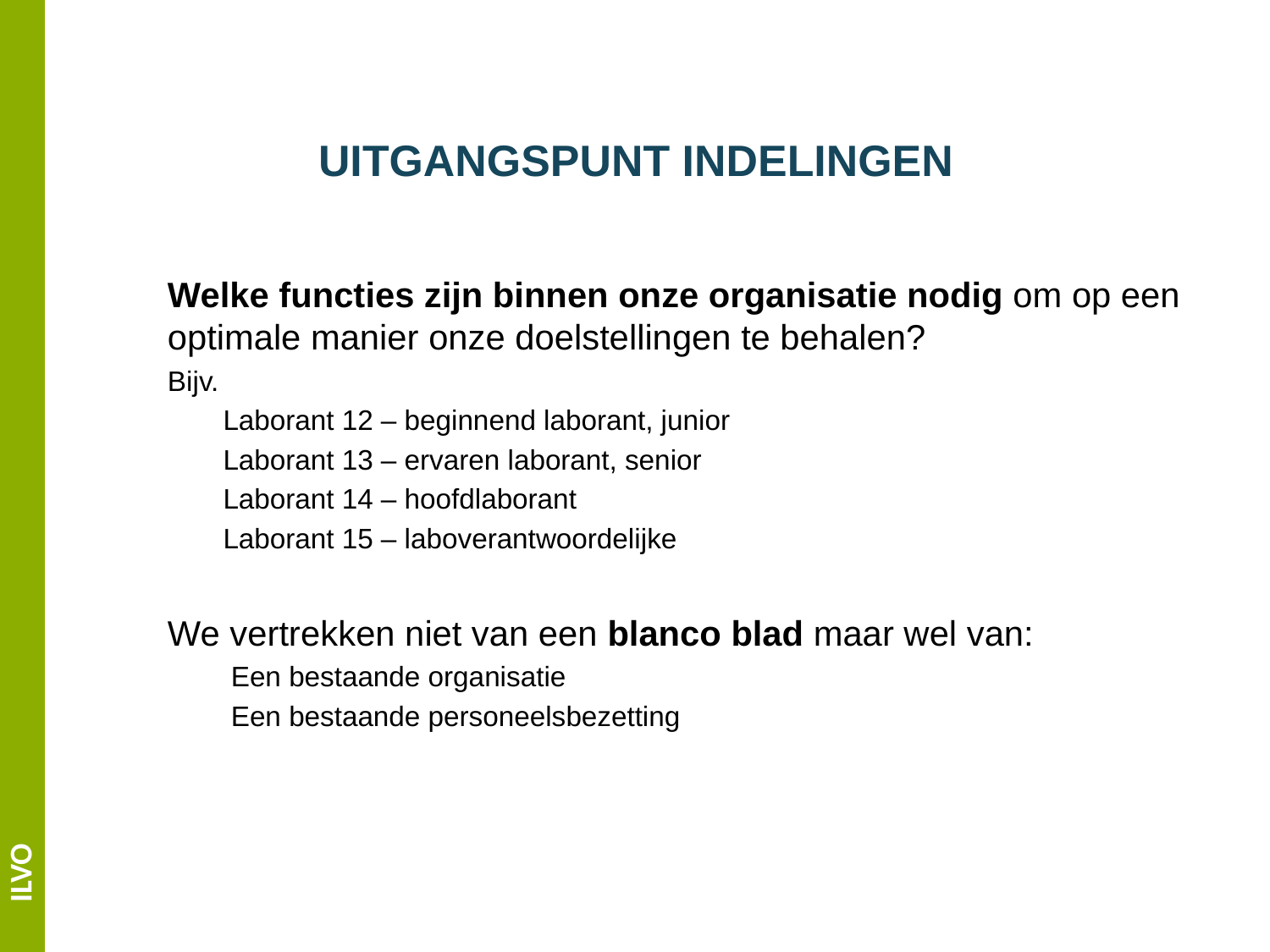

# UITGANGSPUNT INDELINGEN
Welke functies zijn binnen onze organisatie nodig om op een optimale manier onze doelstellingen te behalen?
Bijv.
Laborant 12 – beginnend laborant, junior
Laborant 13 – ervaren laborant, senior
Laborant 14 – hoofdlaborant
Laborant 15 – laboverantwoordelijke

We vertrekken niet van een blanco blad maar wel van:
Een bestaande organisatie
Een bestaande personeelsbezetting